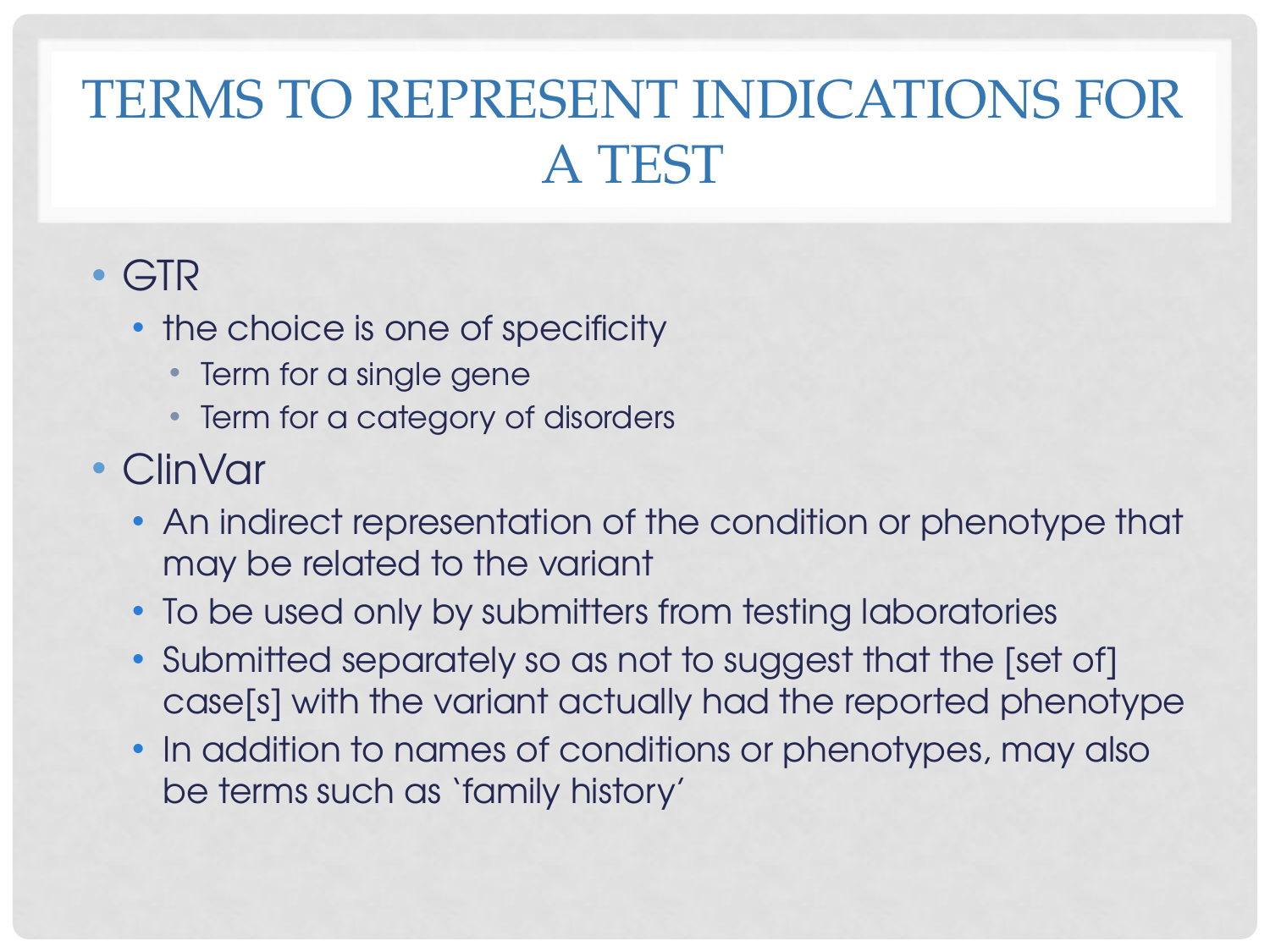

# Terms to represent Indications for a test
GTR
the choice is one of specificity
Term for a single gene
Term for a category of disorders
ClinVar
An indirect representation of the condition or phenotype that may be related to the variant
To be used only by submitters from testing laboratories
Submitted separately so as not to suggest that the [set of] case[s] with the variant actually had the reported phenotype
In addition to names of conditions or phenotypes, may also be terms such as ‘family history’